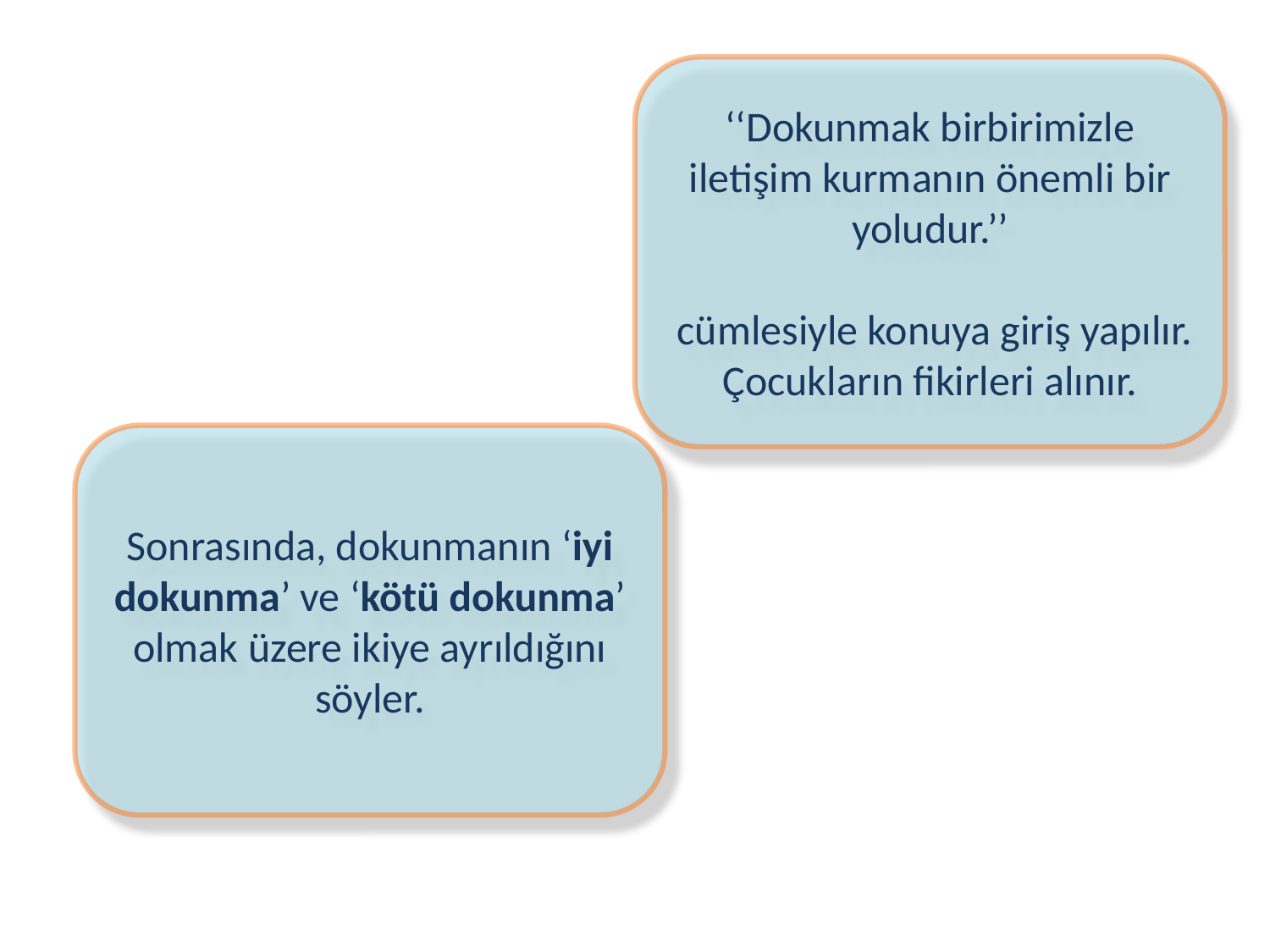

‘‘Dokunmak birbirimizle iletişim kurmanın önemli bir yoludur.’’

 cümlesiyle konuya giriş yapılır. Çocukların fikirleri alınır.
Sonrasında, dokunmanın ‘iyi dokunma’ ve ‘kötü dokunma’ olmak üzere ikiye ayrıldığını söyler.
#